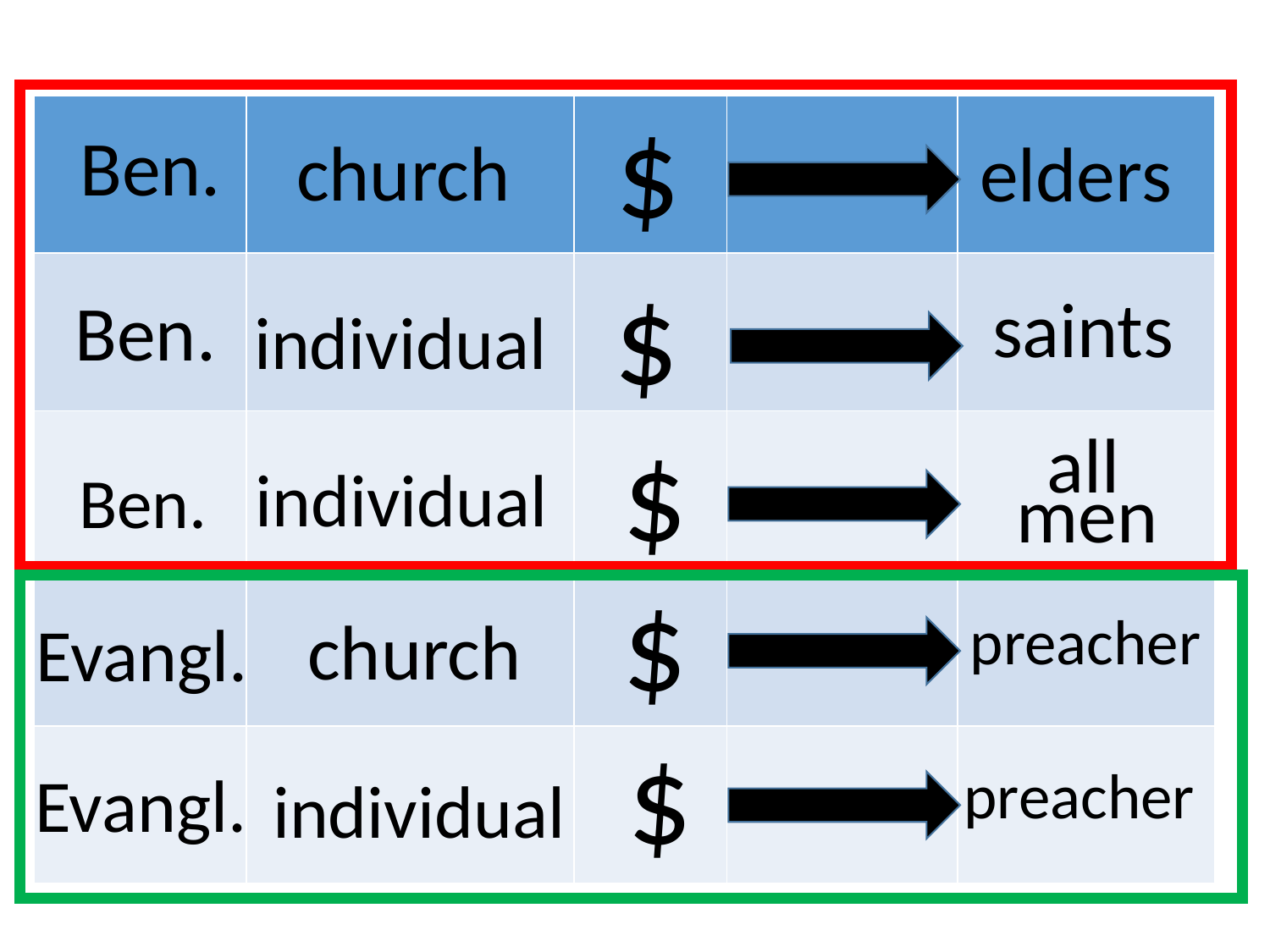

$
|  |  |  |  |  |
| --- | --- | --- | --- | --- |
|  |  |  |  |  |
|  |  |  |  |  |
|  |  |  |  |  |
|  |  |  |  |  |
Ben.

church
elders

$
saints
Ben.

individual

$
all
individual
Ben.

men

$

preacher
church
Evangl.

$
preacher
Evangl.
individual